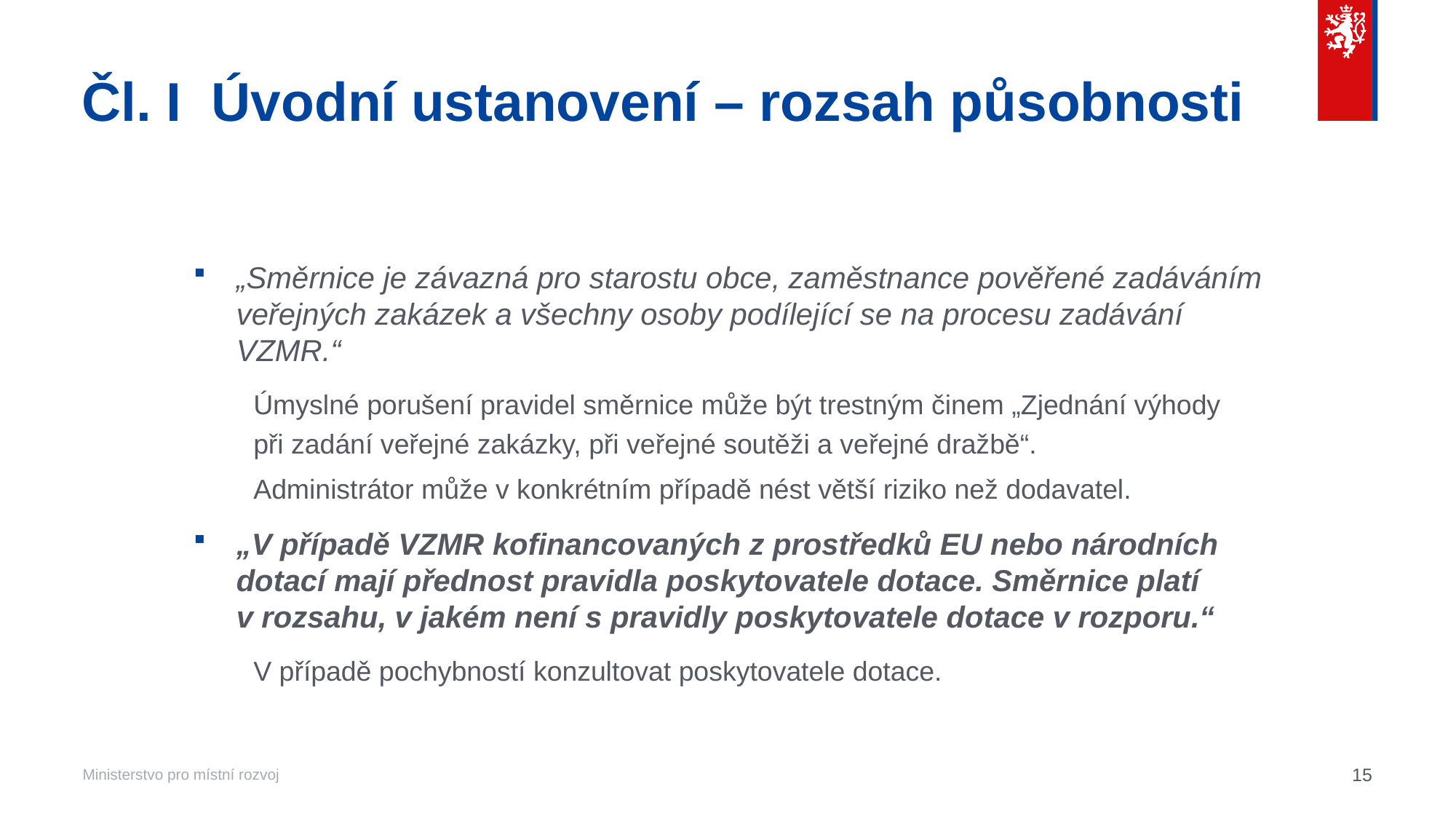

# Čl. I  Úvodní ustanovení – rozsah působnosti
„Směrnice je závazná pro starostu obce, zaměstnance pověřené zadáváním veřejných zakázek a všechny osoby podílející se na procesu zadávání VZMR.“
Úmyslné porušení pravidel směrnice může být trestným činem „Zjednání výhody
při zadání veřejné zakázky, při veřejné soutěži a veřejné dražbě“.
Administrátor může v konkrétním případě nést větší riziko než dodavatel.
„V případě VZMR kofinancovaných z prostředků EU nebo národních dotací mají přednost pravidla poskytovatele dotace. Směrnice platí
v rozsahu, v jakém není s pravidly poskytovatele dotace v rozporu.“
V případě pochybností konzultovat poskytovatele dotace.
15